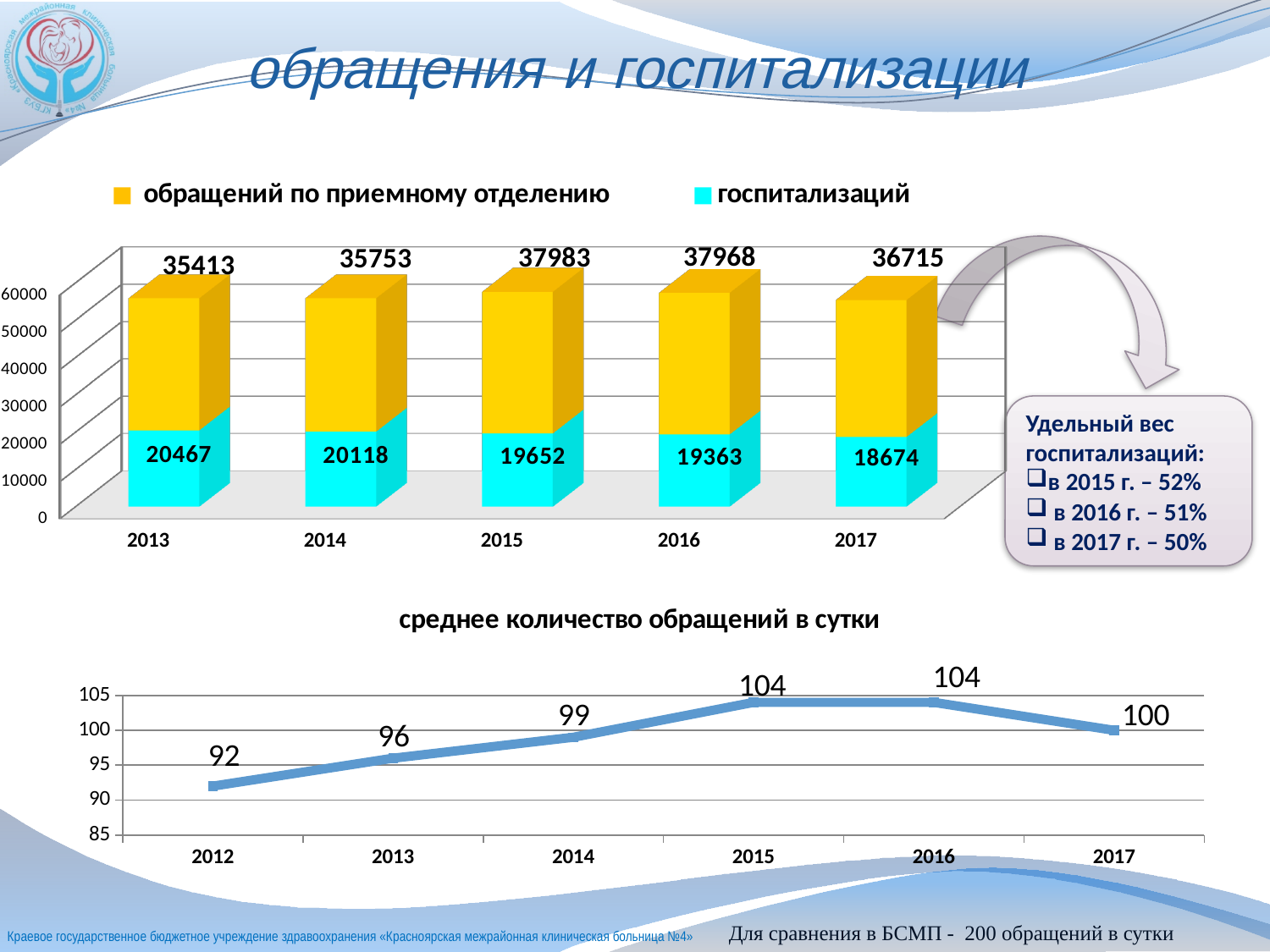

# обращения и госпитализации

[unsupported chart]

Удельный вес госпитализаций:
в 2015 г. – 52%
 в 2016 г. – 51%
 в 2017 г. – 50%

### Chart:

| Category | среднее количество обращений в сутки |
|---|---|
| 2012 | 92.0 |
| 2013 | 96.0 |
| 2014 | 99.0 |
| 2015 | 104.0 |
| 2016 | 104.0 |
| 2017 | 100.0 |
Для сравнения в БСМП -  200 обращений в сутки